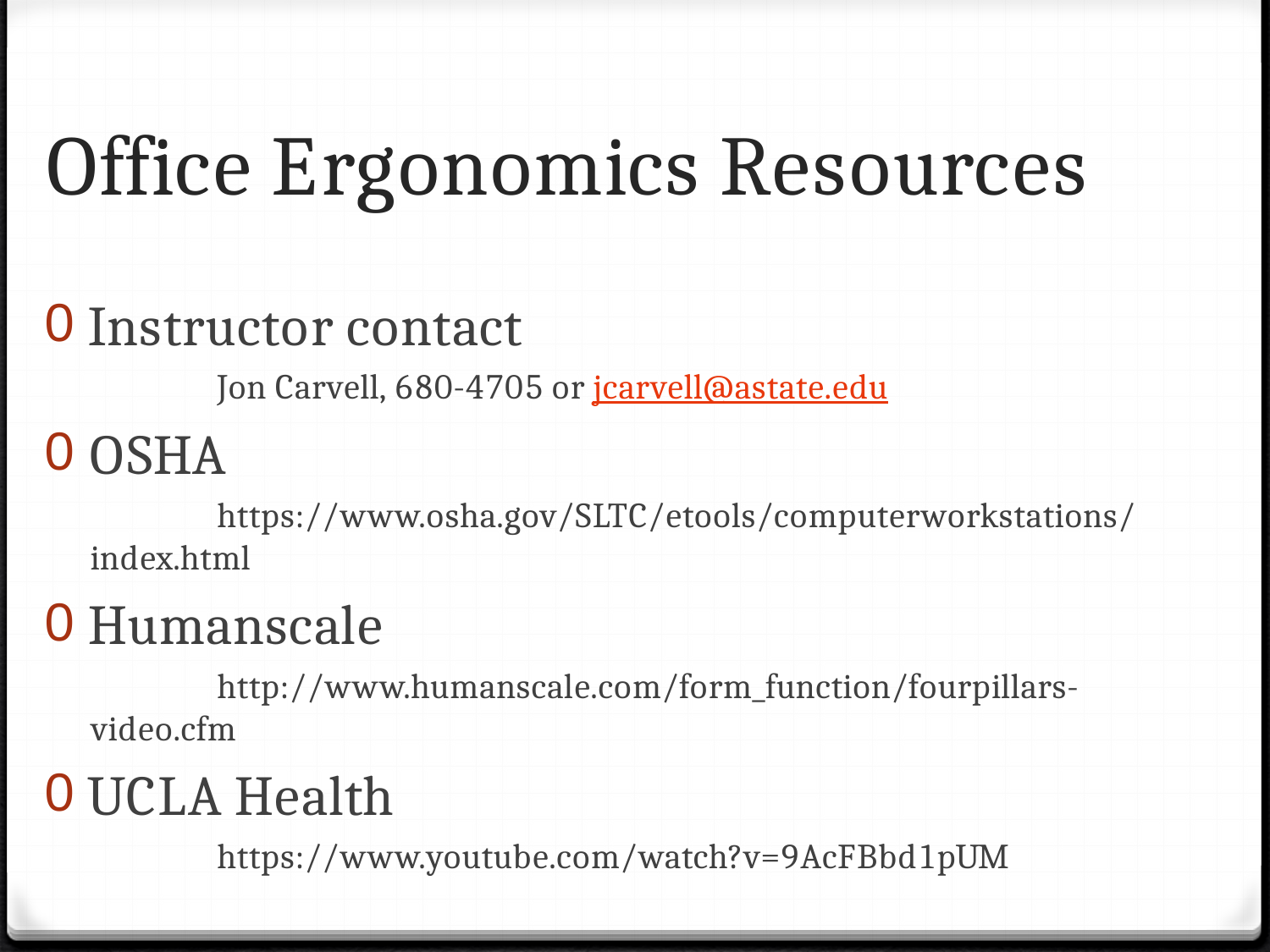

# Office Ergonomics Resources
 Instructor contact
	Jon Carvell, 680-4705 or jcarvell@astate.edu
 OSHA
	https://www.osha.gov/SLTC/etools/computerworkstations/index.html
 Humanscale
	http://www.humanscale.com/form_function/fourpillars-video.cfm
 UCLA Health
	https://www.youtube.com/watch?v=9AcFBbd1pUM